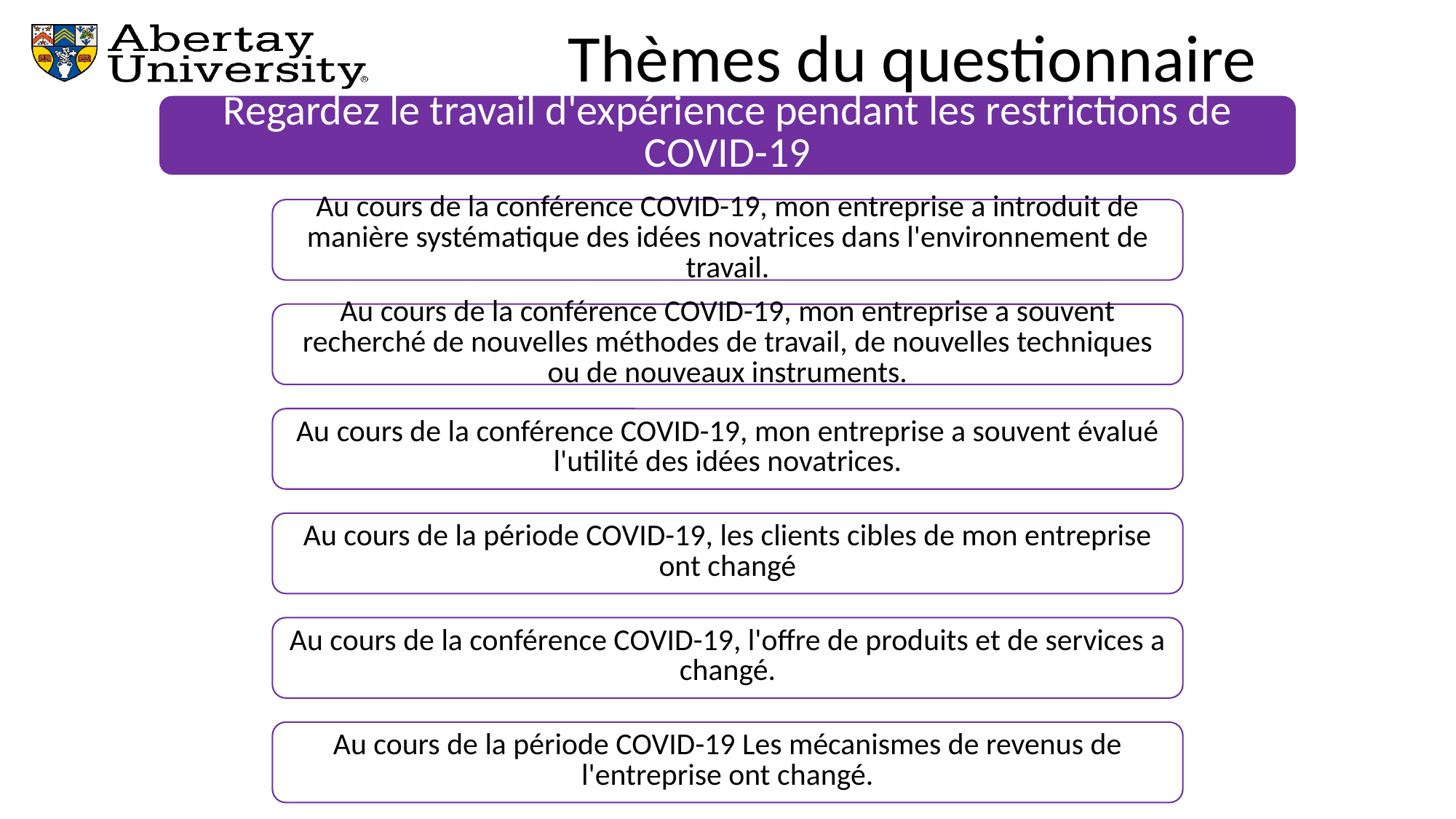

# Thèmes du questionnaire
Regardez le travail d'expérience pendant les restrictions de COVID-19
Au cours de la conférence COVID-19, mon entreprise a introduit de manière systématique des idées novatrices dans l'environnement de travail.
Au cours de la conférence COVID-19, mon entreprise a souvent recherché de nouvelles méthodes de travail, de nouvelles techniques ou de nouveaux instruments.
Au cours de la conférence COVID-19, mon entreprise a souvent évalué l'utilité des idées novatrices.
Au cours de la période COVID-19, les clients cibles de mon entreprise ont changé
Au cours de la conférence COVID-19, l'offre de produits et de services a changé.
Au cours de la période COVID-19 Les mécanismes de revenus de l'entreprise ont changé.